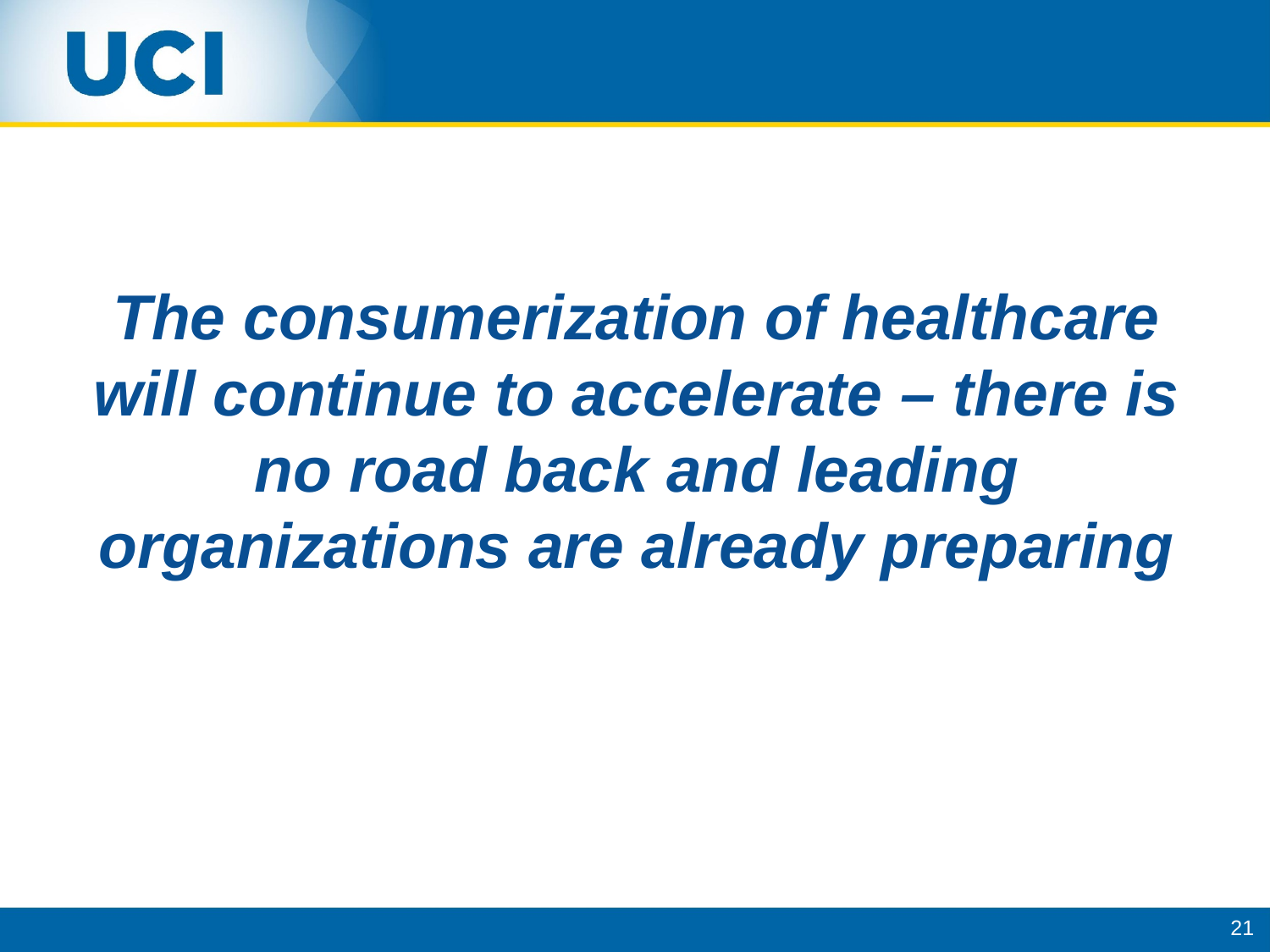

# The consumerization of healthcare will continue to accelerate – there is no road back and leading organizations are already preparing
21